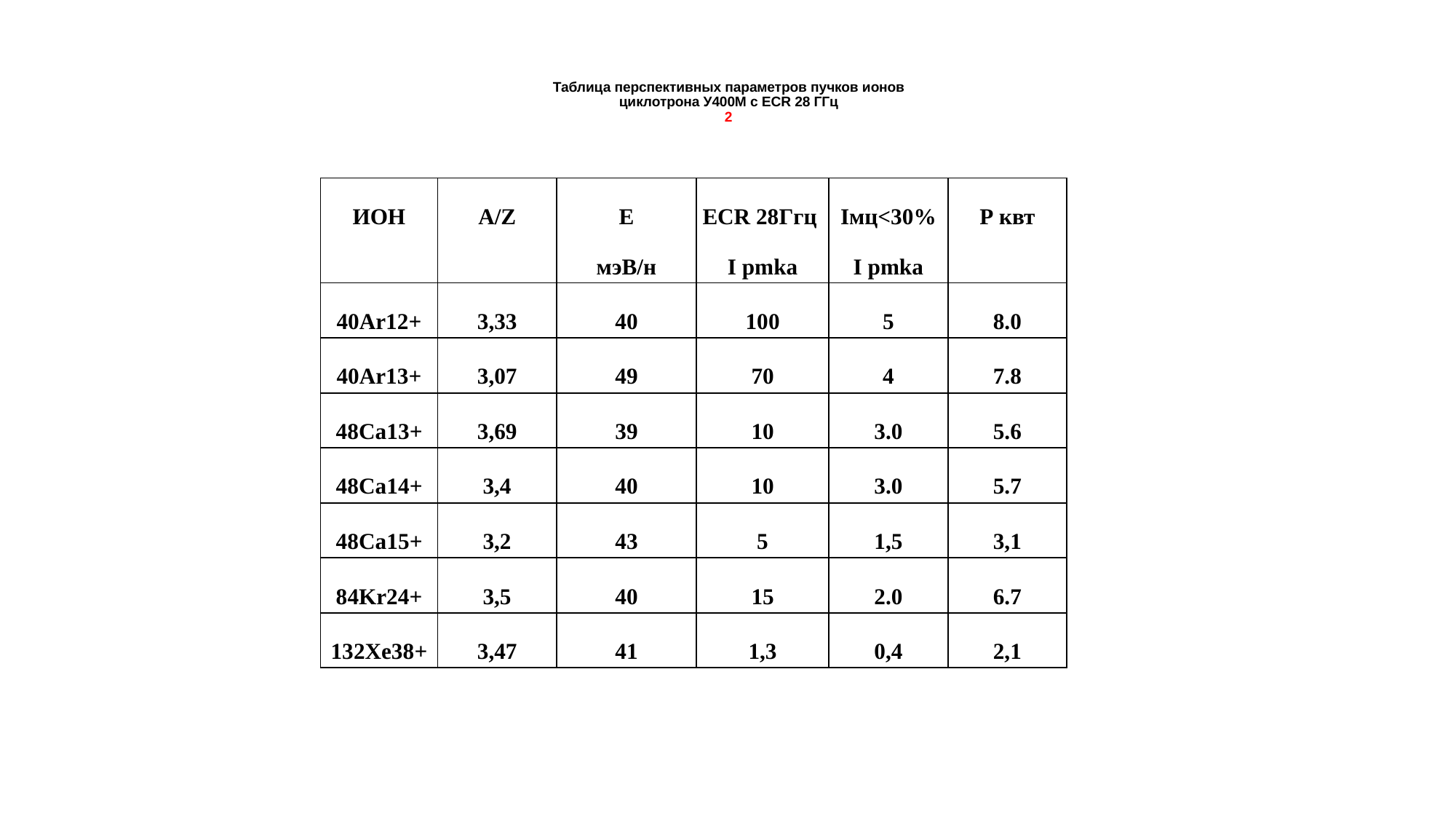

# Таблица перспективных параметров пучков ионов циклотрона У400М с ECR 28 ГГц 2
| ИОН | A/Z | E мэВ/н | ECR 28Ггц I pmka | Iмц˂30% I pmka | Р квт |
| --- | --- | --- | --- | --- | --- |
| 40Ar12+ | 3,33 | 40 | 100 | 5 | 8.0 |
| 40Ar13+ | 3,07 | 49 | 70 | 4 | 7.8 |
| 48Ca13+ | 3,69 | 39 | 10 | 3.0 | 5.6 |
| 48Ca14+ | 3,4 | 40 | 10 | 3.0 | 5.7 |
| 48Ca15+ | 3,2 | 43 | 5 | 1,5 | 3,1 |
| 84Kr24+ | 3,5 | 40 | 15 | 2.0 | 6.7 |
| 132Xe38+ | 3,47 | 41 | 1,3 | 0,4 | 2,1 |